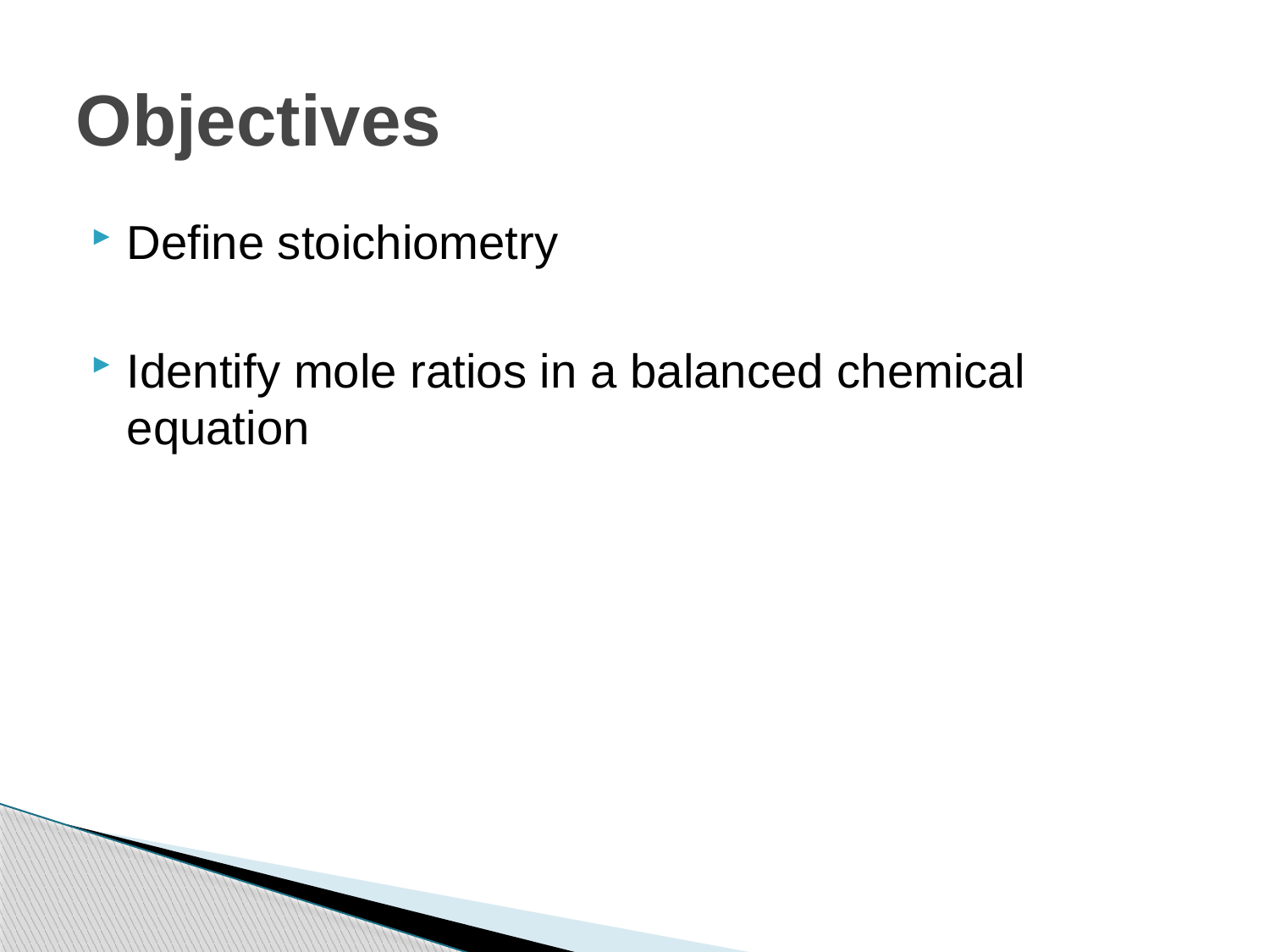

# Objectives
Define stoichiometry

Identify mole ratios in a balanced chemical equation